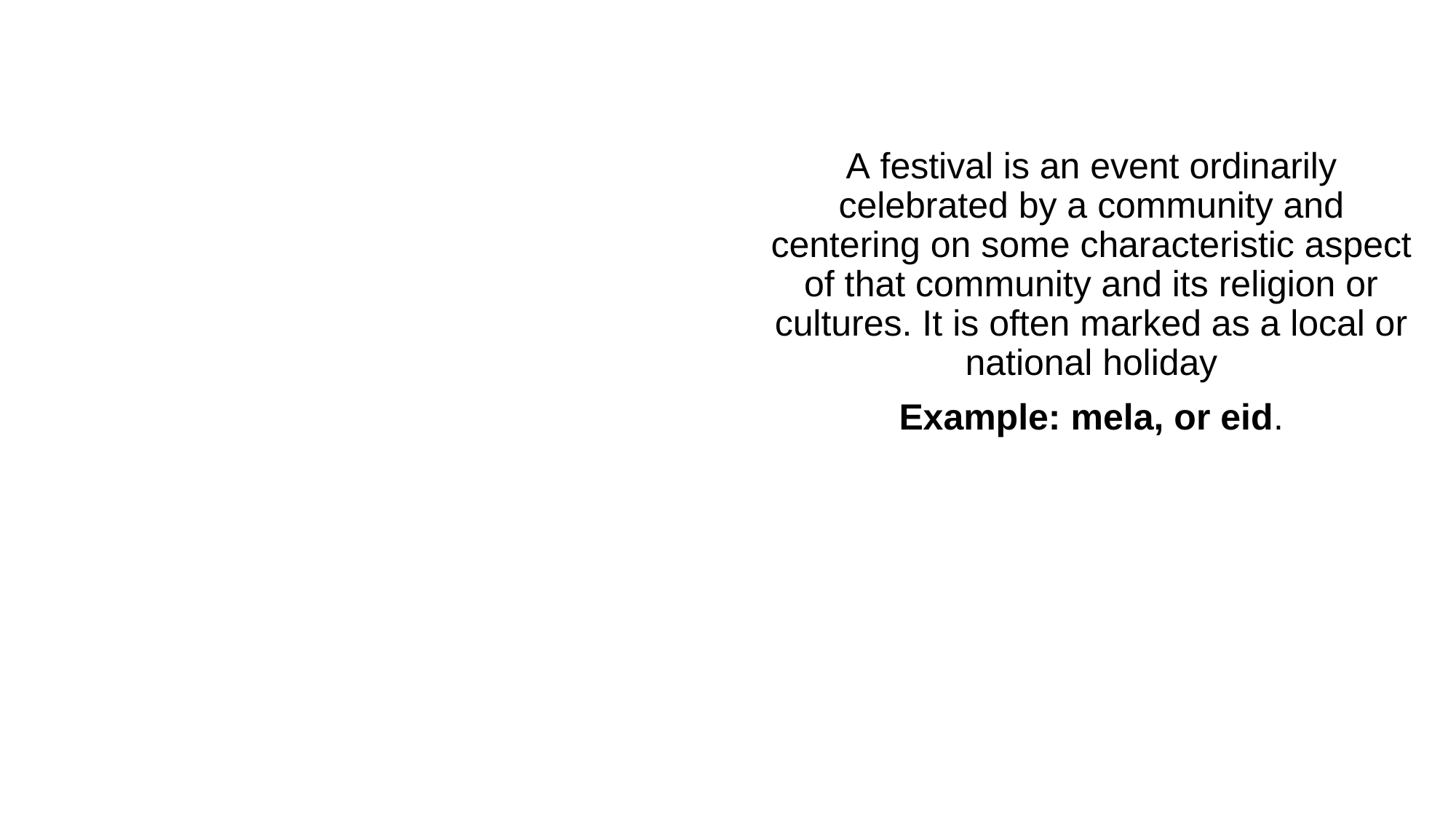

Rural Festivals
A festival is an event ordinarily celebrated by a community and centering on some characteristic aspect of that community and its religion or cultures. It is often marked as a local or national holiday
Example: mela, or eid.